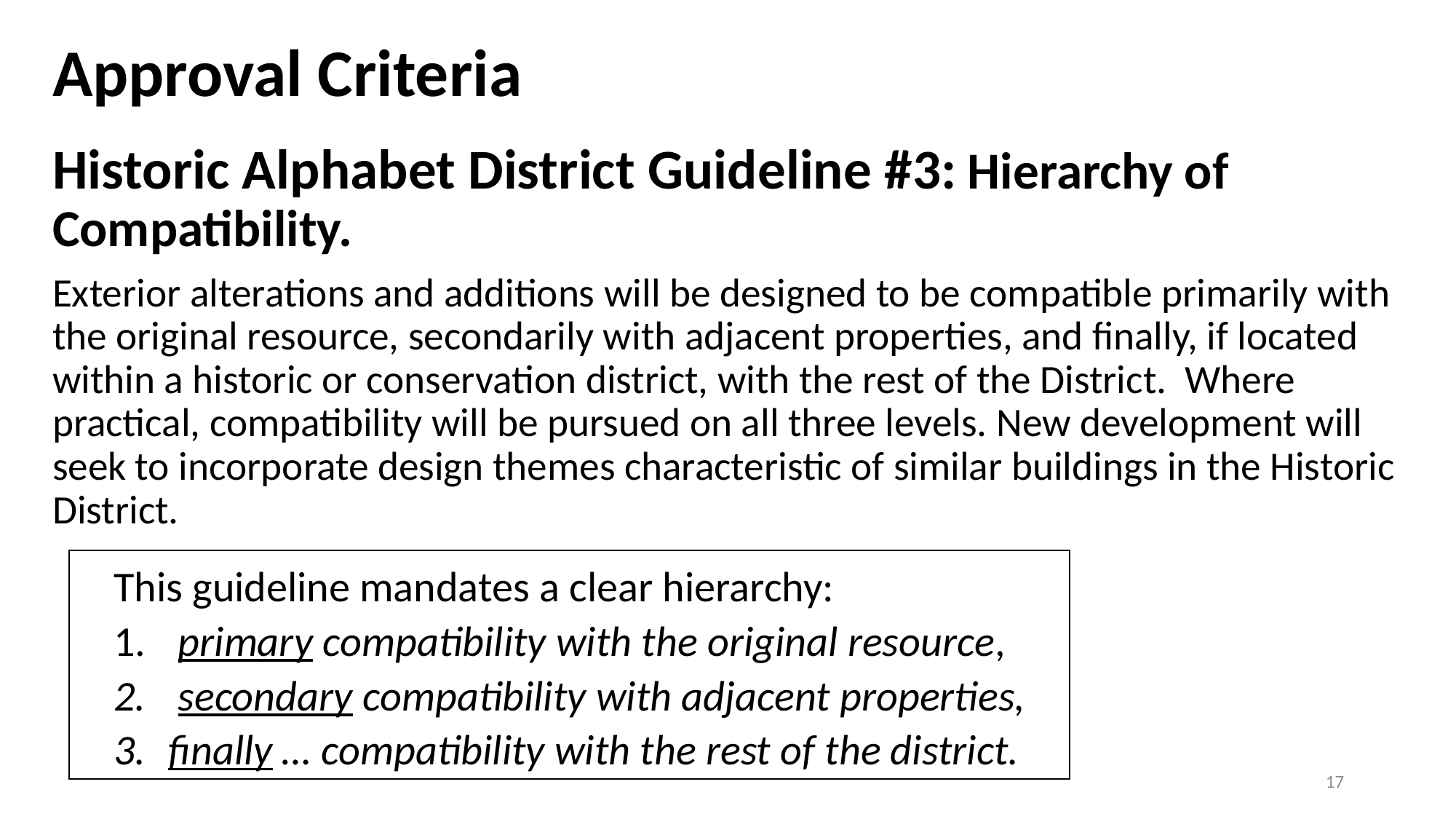

# Approval Criteria
Historic Alphabet District Guideline #3: Hierarchy of Compatibility.
Exterior alterations and additions will be designed to be compatible primarily with the original resource, secondarily with adjacent properties, and finally, if located within a historic or conservation district, with the rest of the District.  Where practical, compatibility will be pursued on all three levels. New development will seek to incorporate design themes characteristic of similar buildings in the Historic District.

This guideline mandates a clear hierarchy:
 primary compatibility with the original resource,
 secondary compatibility with adjacent properties,
finally … compatibility with the rest of the district.
17